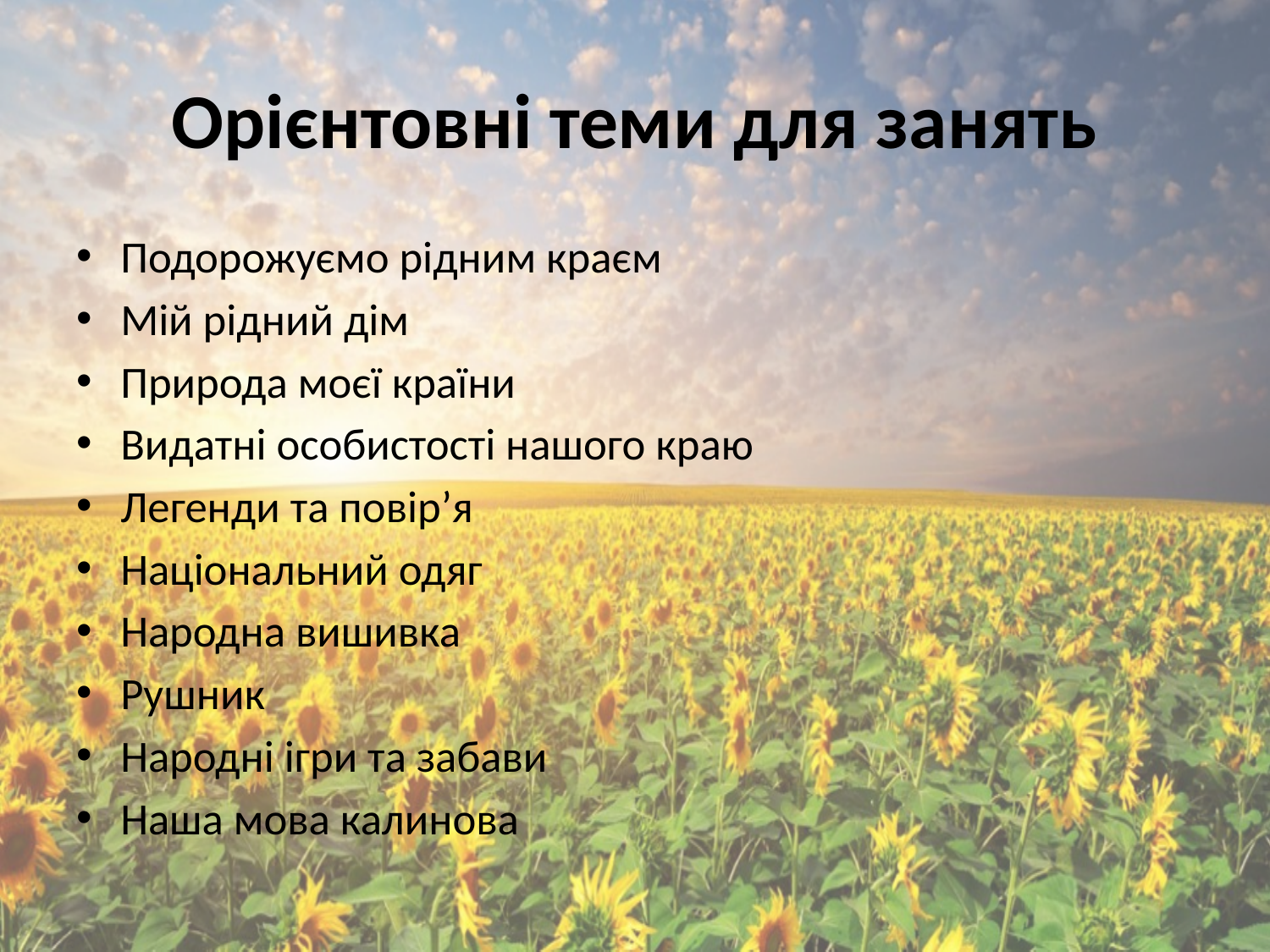

# Орієнтовні теми для занять
Подорожуємо рідним краєм
Мій рідний дім
Природа моєї країни
Видатні особистості нашого краю
Легенди та повір’я
Національний одяг
Народна вишивка
Рушник
Народні ігри та забави
Наша мова калинова